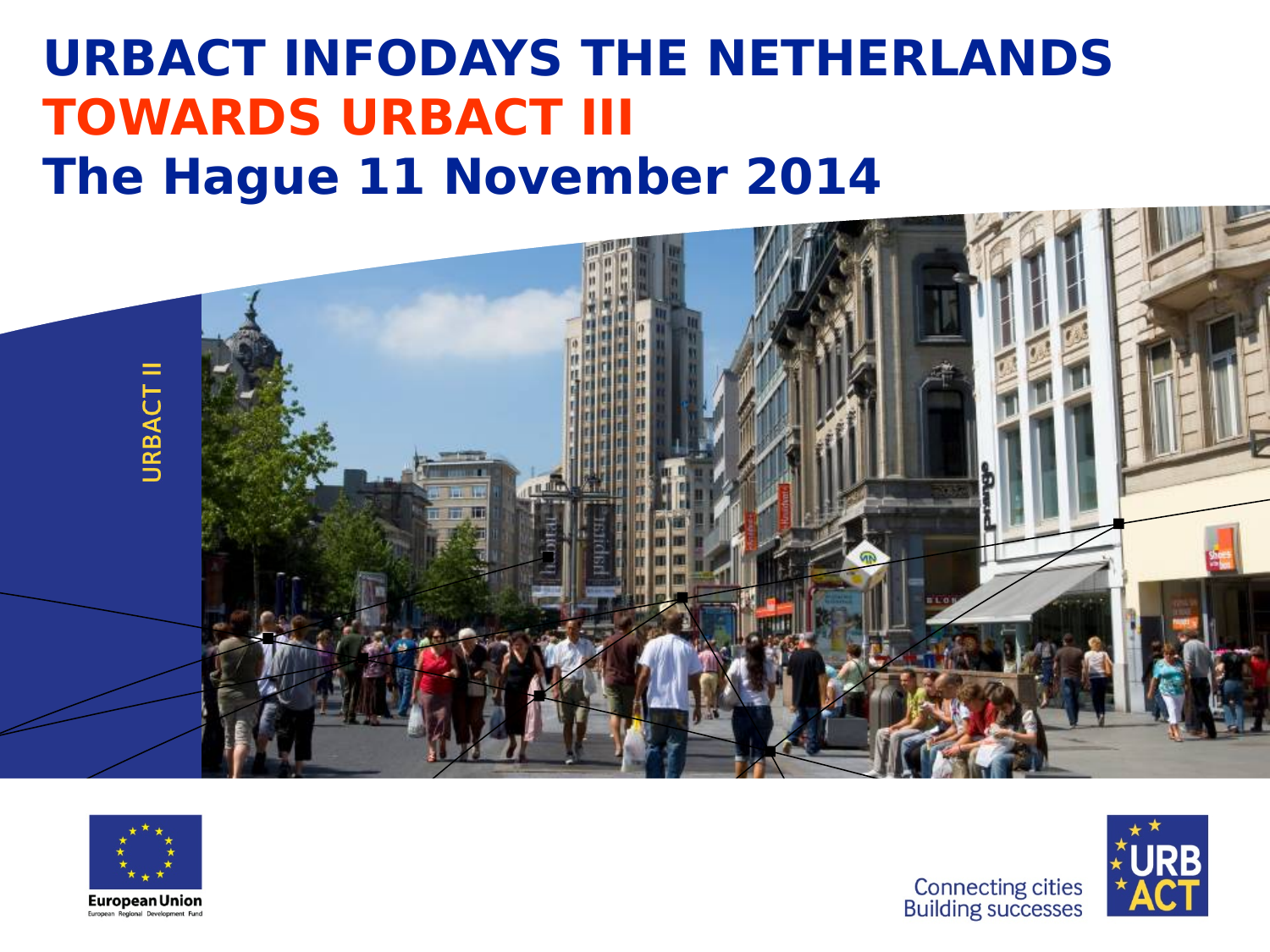

# URBACT INFODAYS THE NETHERLANDS TOWARDS URBACT III The Hague 11 November 2014